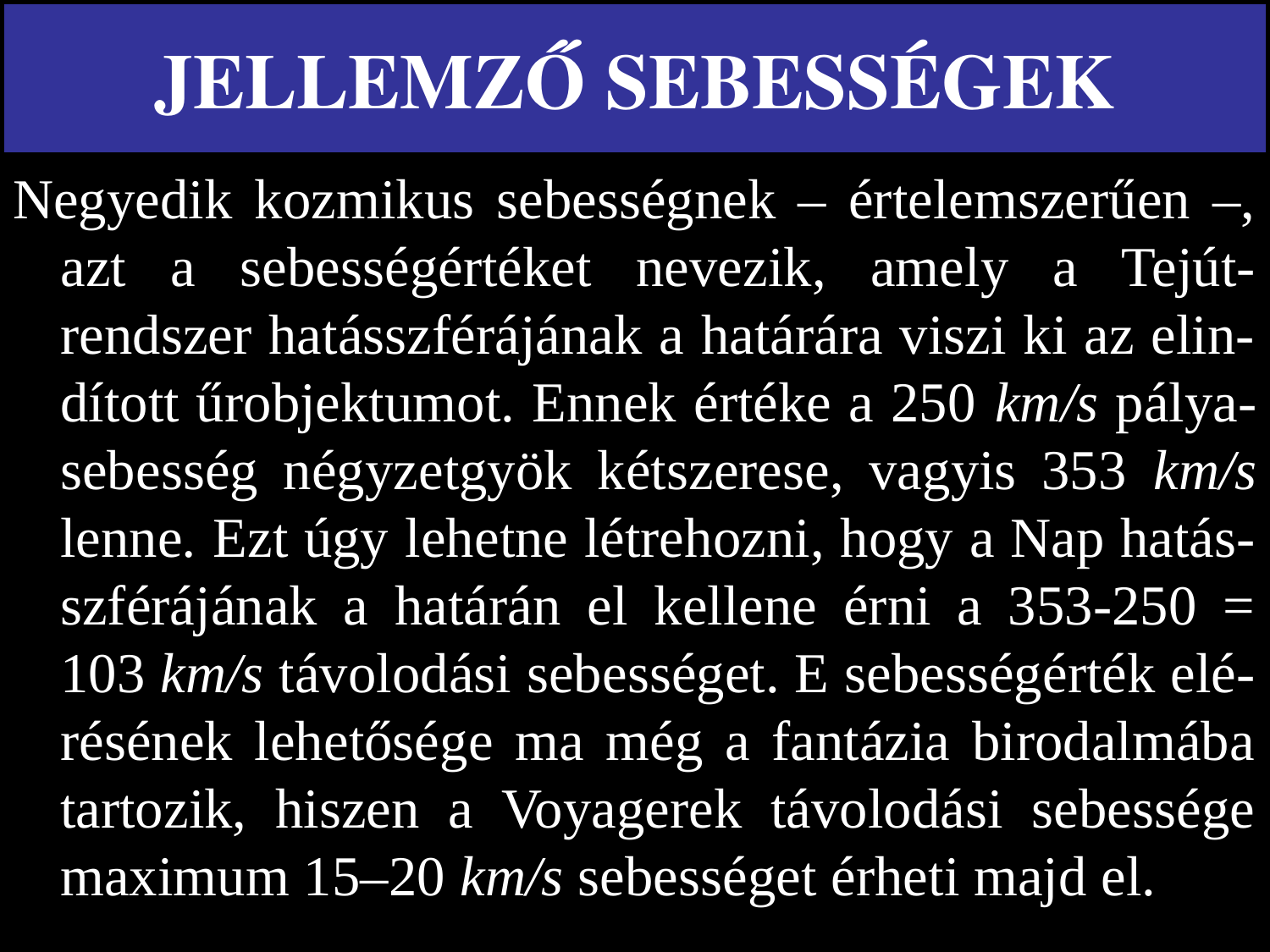

# JELLEMZŐ SEBESSÉGEK
Negyedik kozmikus sebességnek – értelemszerűen –, azt a sebességértéket nevezik, amely a Tejút-rendszer hatásszférájának a határára viszi ki az elin-dított űrobjektumot. Ennek értéke a 250 km/s pálya-sebesség négyzetgyök kétszerese, vagyis 353 km/s lenne. Ezt úgy lehetne létrehozni, hogy a Nap hatás-szférájának a határán el kellene érni a 353-250 = 103 km/s távolodási sebességet. E sebességérték elé-résének lehetősége ma még a fantázia birodalmába tartozik, hiszen a Voyagerek távolodási sebessége maximum 15–20 km/s sebességet érheti majd el.